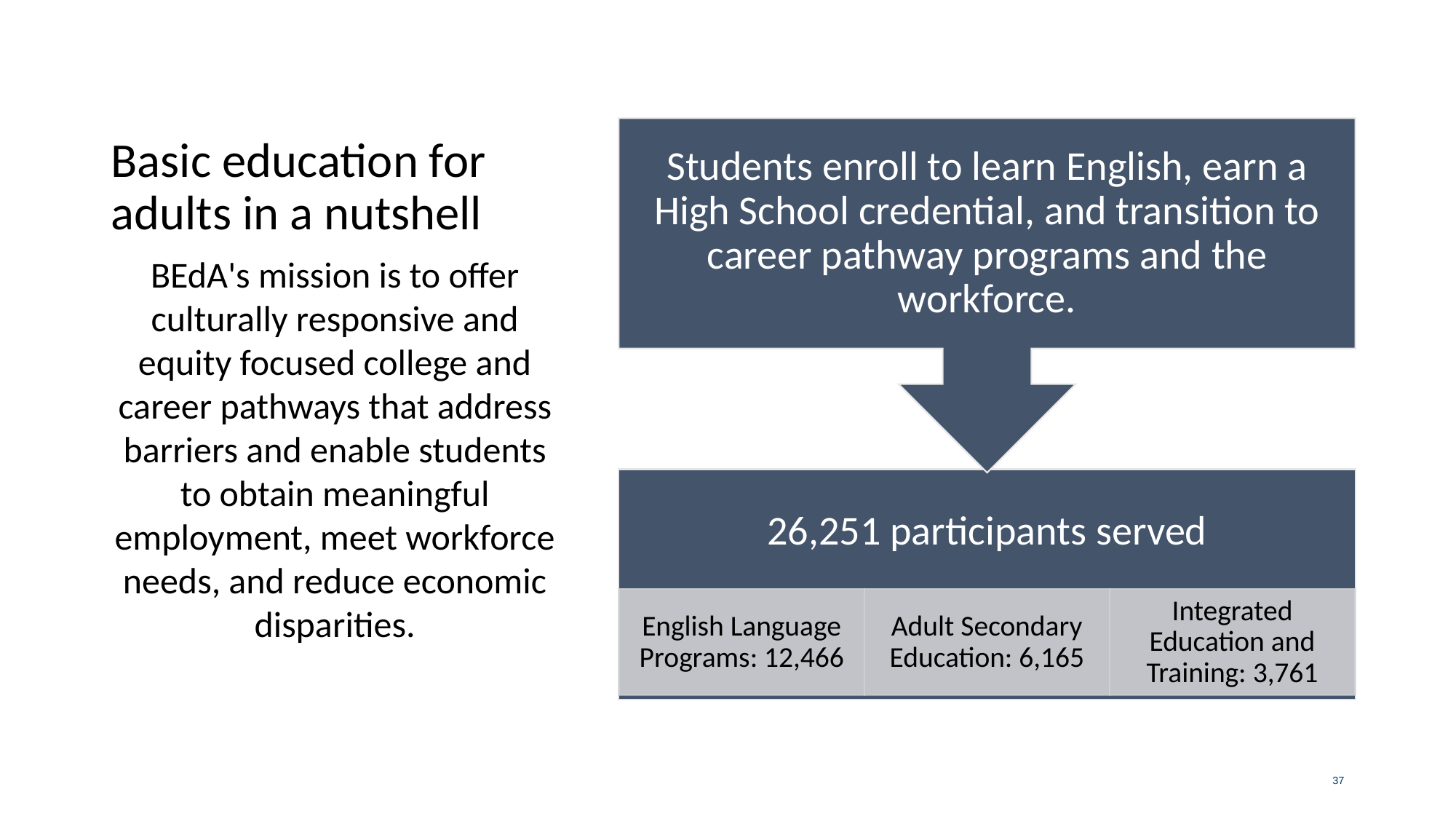

# Basic education for adults in a nutshell
26,251 participants served
English Language Programs: 12,466
Adult Secondary Education: 6,165
Integrated Education and Training: 3,761
Students enroll to learn English, earn a High School credential, and transition to career pathway programs and the workforce.
BEdA's mission is to offer culturally responsive and equity focused college and career pathways that address barriers and enable students to obtain meaningful employment, meet workforce needs, and reduce economic disparities.

37